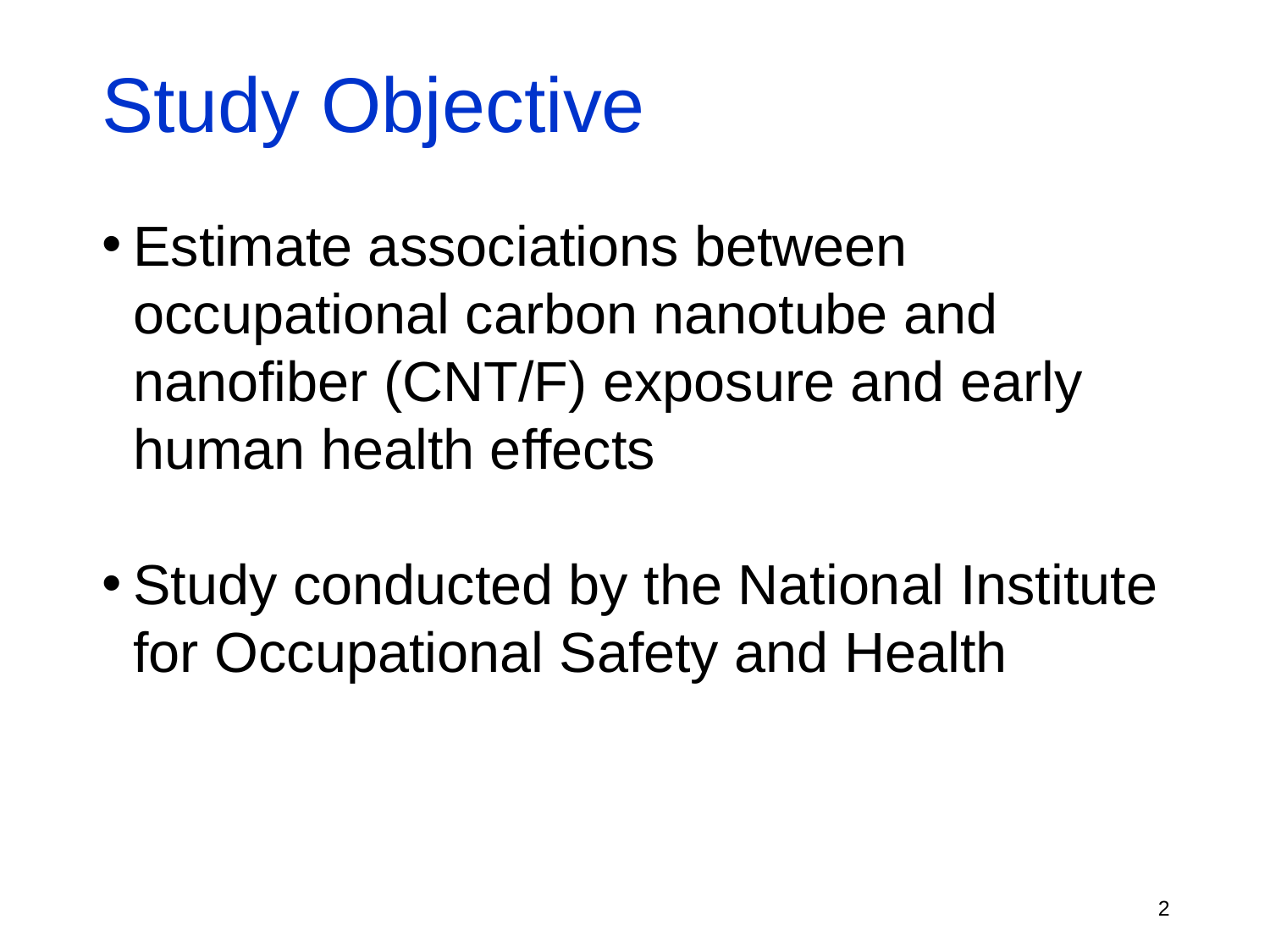

# Study Objective
Estimate associations between occupational carbon nanotube and nanofiber (CNT/F) exposure and early human health effects

Study conducted by the National Institute for Occupational Safety and Health
2